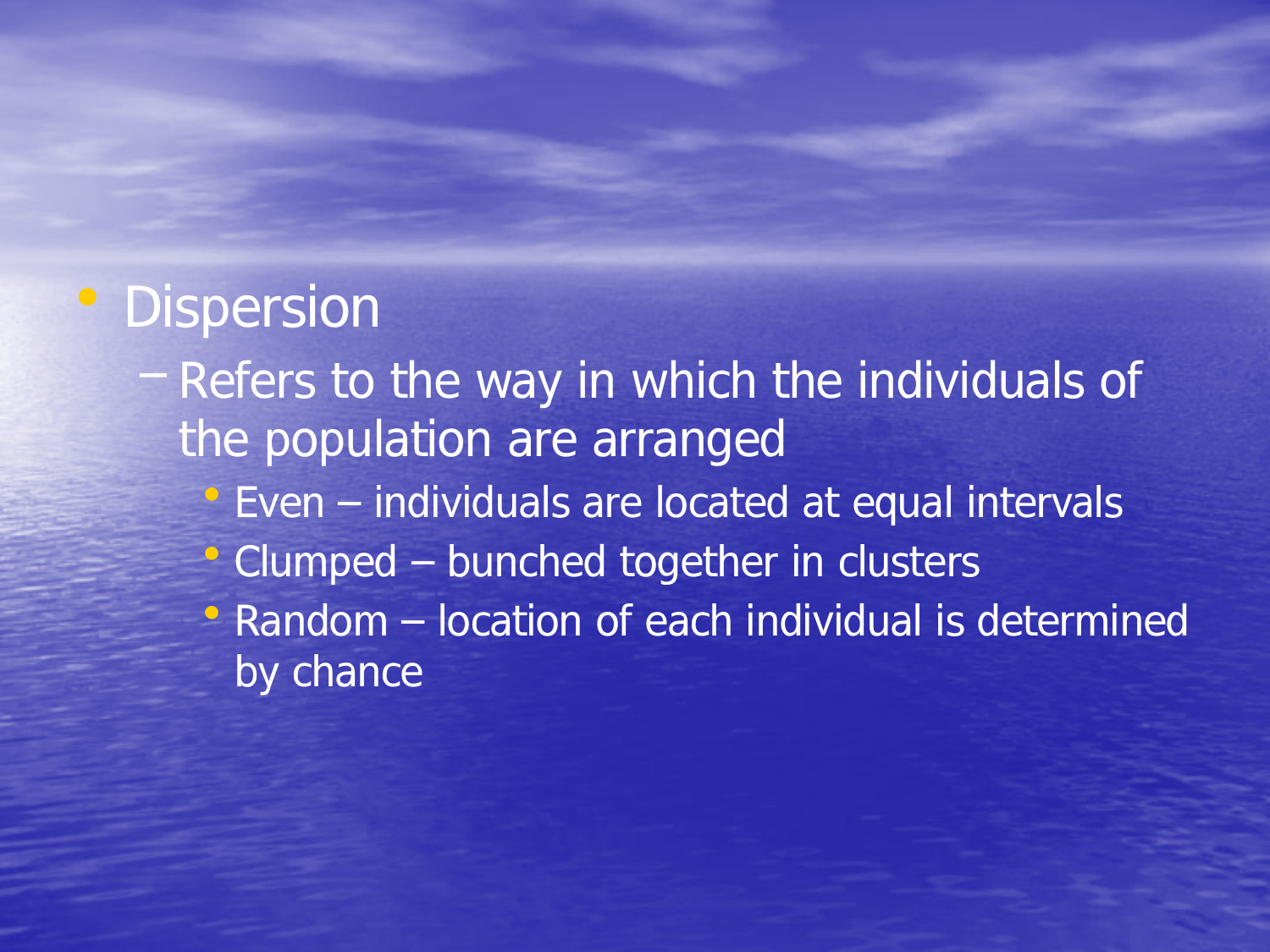

Dispersion
Refers to the way in which the individuals of the population are arranged
Even – individuals are located at equal intervals
Clumped – bunched together in clusters
Random – location of each individual is determined by chance